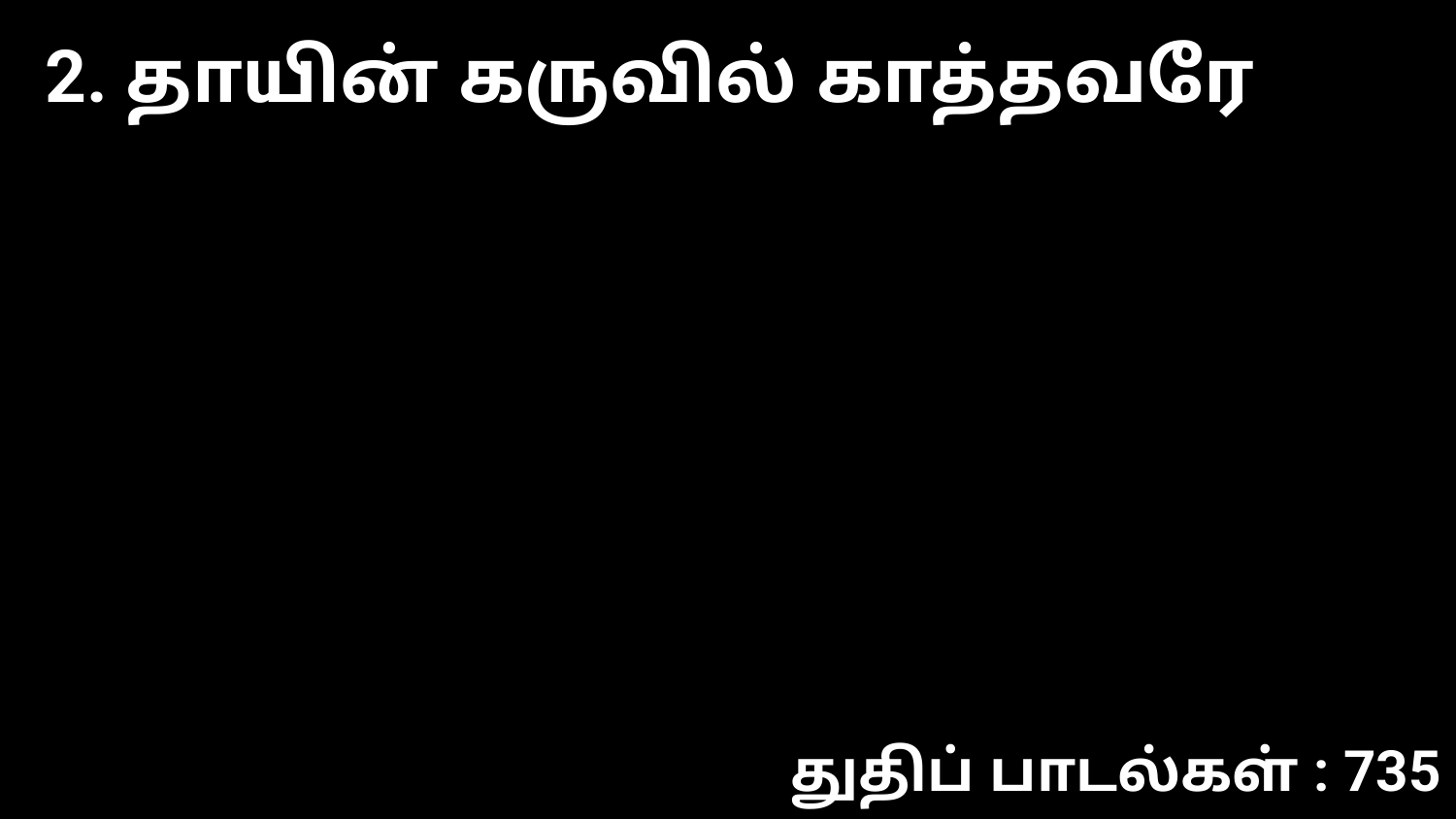

2. தாயின் கருவில் காத்தவரே
துதிப் பாடல்கள் : 735